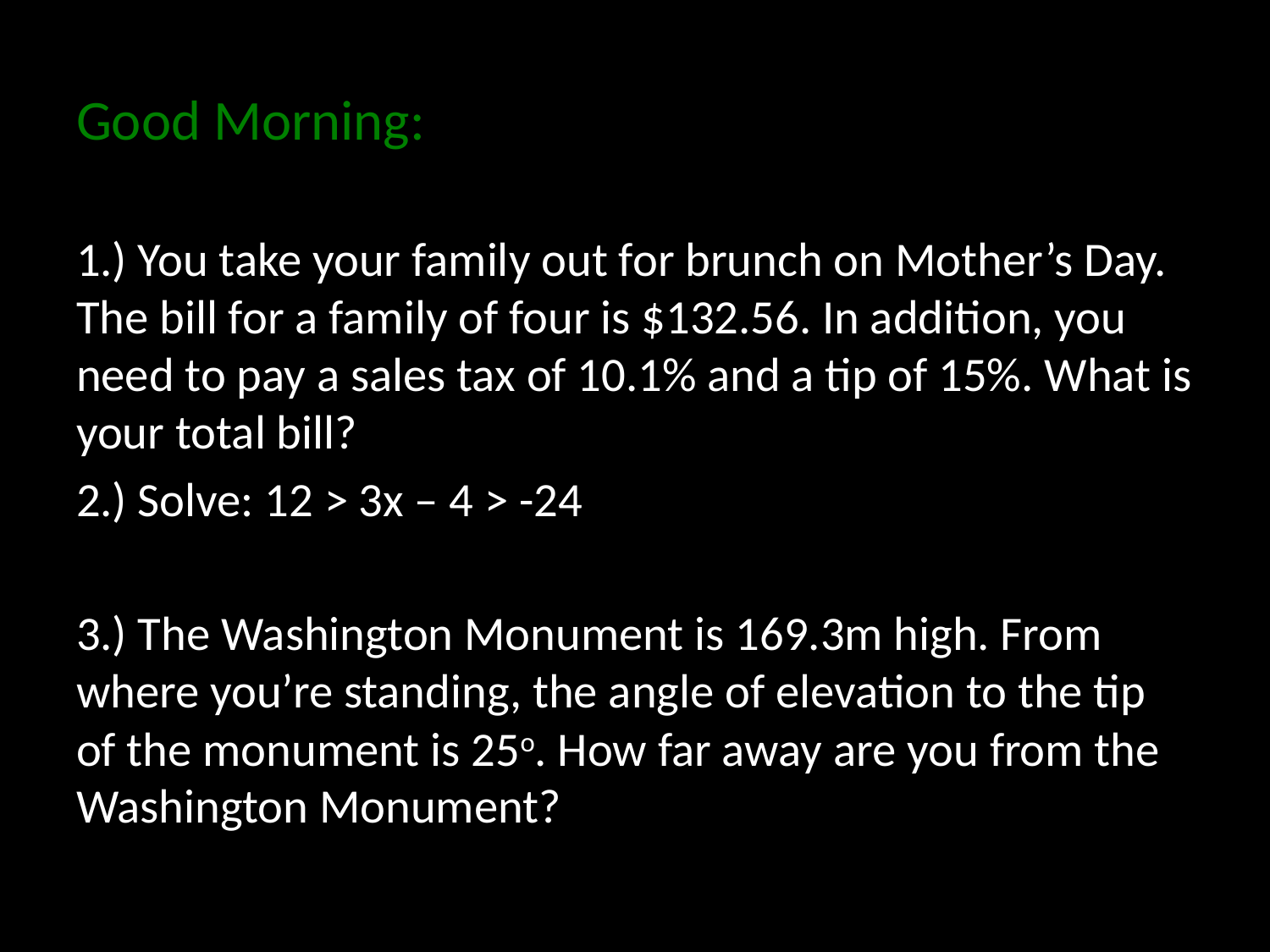

# Good Morning:
1.) You take your family out for brunch on Mother’s Day. The bill for a family of four is $132.56. In addition, you need to pay a sales tax of 10.1% and a tip of 15%. What is your total bill?
2.) Solve: 12 > 3x – 4 > -24

3.) The Washington Monument is 169.3m high. From where you’re standing, the angle of elevation to the tip of the monument is 25o. How far away are you from the Washington Monument?